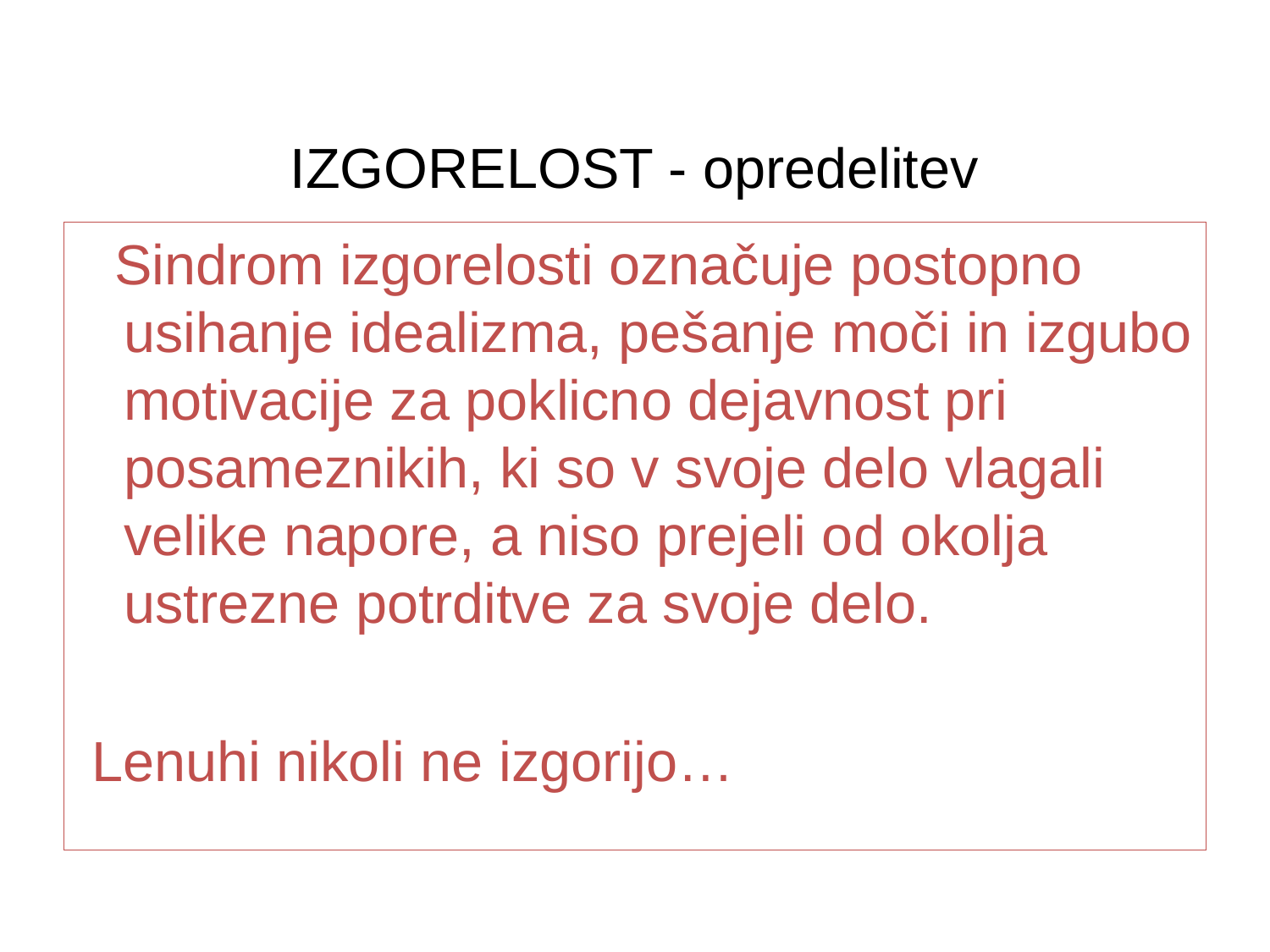

# IZGORELOST - opredelitev
   Sindrom izgorelosti označuje postopno usihanje idealizma, pešanje moči in izgubo motivacije za poklicno dejavnost pri posameznikih, ki so v svoje delo vlagali velike napore, a niso prejeli od okolja ustrezne potrditve za svoje delo.

 Lenuhi nikoli ne izgorijo…